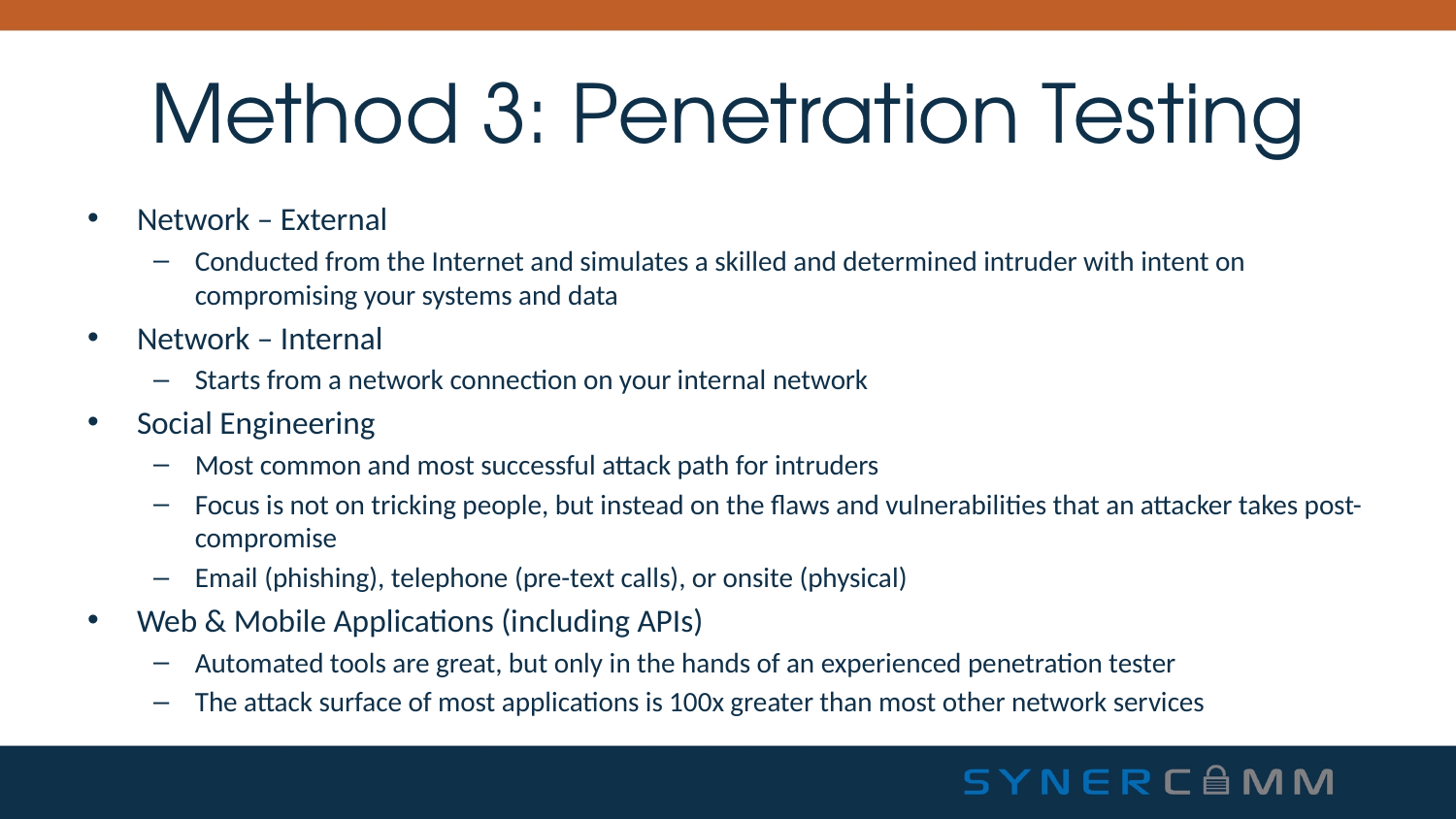

# Method 3: Penetration Testing
Network – External
Conducted from the Internet and simulates a skilled and determined intruder with intent on compromising your systems and data
Network – Internal
Starts from a network connection on your internal network
Social Engineering
Most common and most successful attack path for intruders
Focus is not on tricking people, but instead on the flaws and vulnerabilities that an attacker takes post-compromise
Email (phishing), telephone (pre-text calls), or onsite (physical)
Web & Mobile Applications (including APIs)
Automated tools are great, but only in the hands of an experienced penetration tester
The attack surface of most applications is 100x greater than most other network services